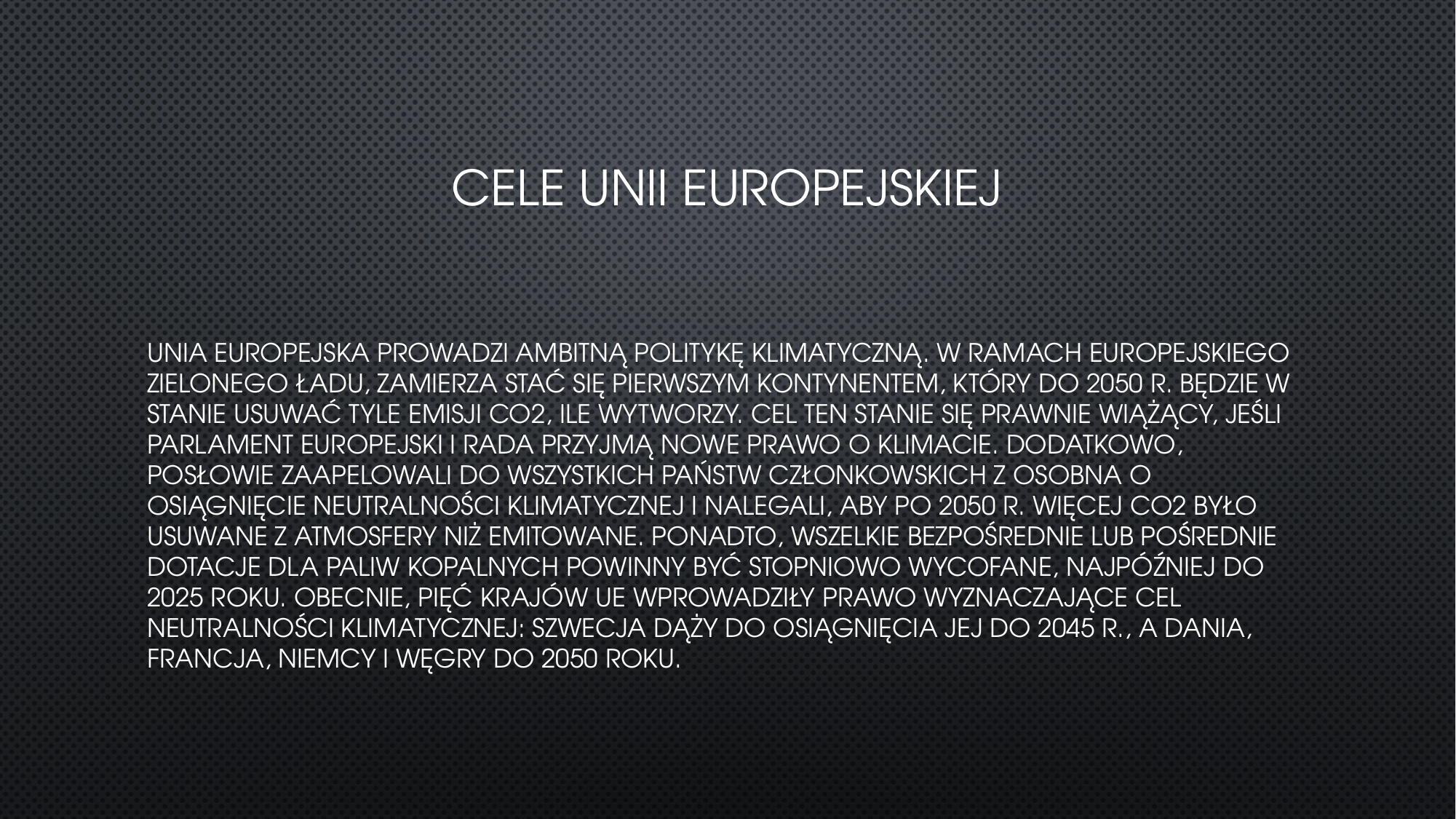

# Cele Unii Europejskiej
Unia Europejska prowadzi ambitną politykę klimatyczną. W ramach Europejskiego Zielonego Ładu, zamierza stać się pierwszym kontynentem, który do 2050 r. będzie w stanie usuwać tyle emisji CO2, ile wytworzy. Cel ten stanie się prawnie wiążący, jeśli Parlament Europejski i Rada przyjmą nowe prawo o klimacie. Dodatkowo, posłowie zaapelowali do wszystkich państw członkowskich z osobna o osiągnięcie neutralności klimatycznej i nalegali, aby po 2050 r. więcej CO2 było usuwane z atmosfery niż emitowane. Ponadto, wszelkie bezpośrednie lub pośrednie dotacje dla paliw kopalnych powinny być stopniowo wycofane, najpóźniej do 2025 roku. Obecnie, pięć krajów UE wprowadziły prawo wyznaczające cel neutralności klimatycznej: Szwecja dąży do osiągnięcia jej do 2045 r., a Dania, Francja, Niemcy i Węgry do 2050 roku.